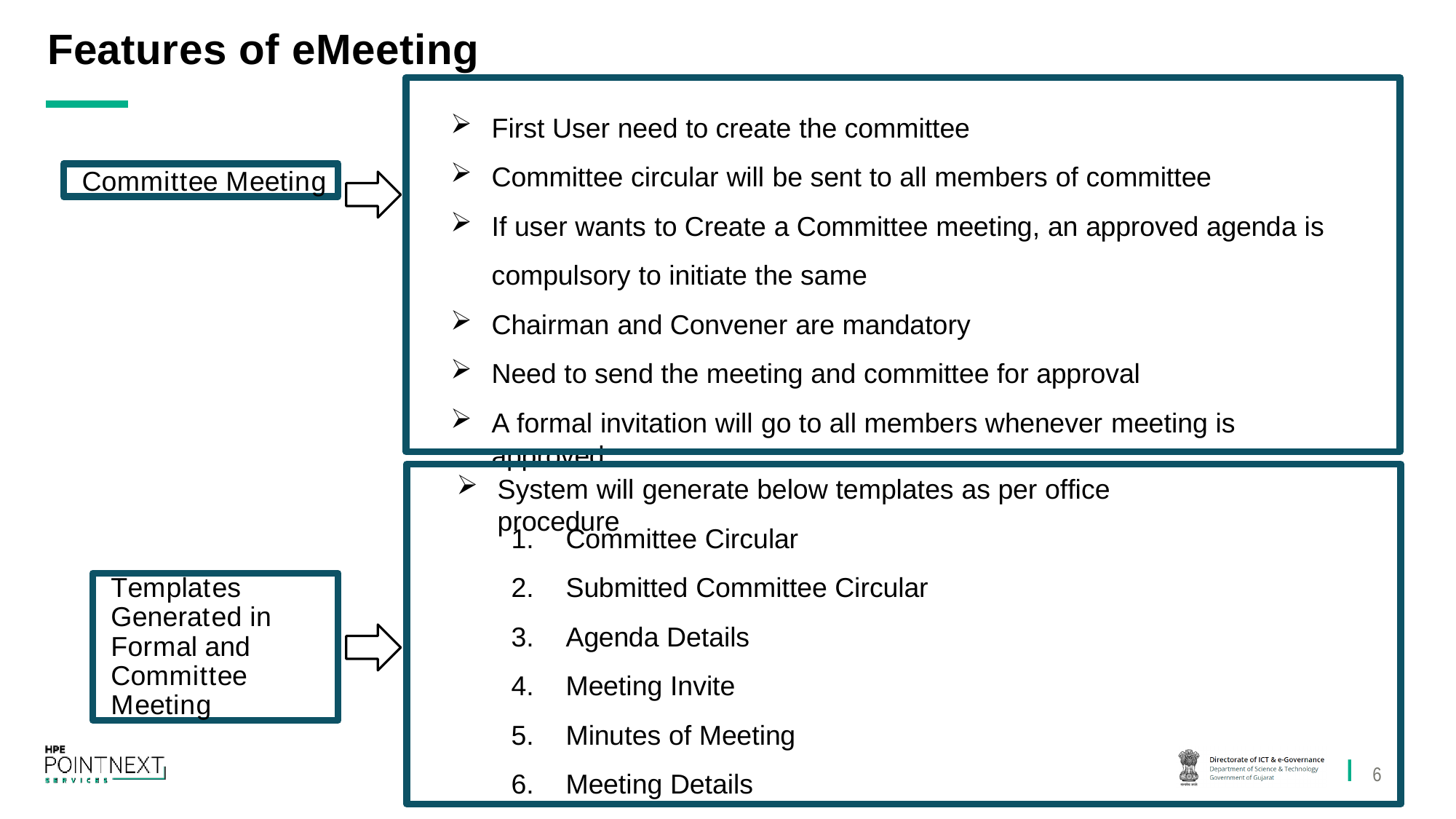

Features of eMeeting

First User need to create the committee
Committee circular will be sent to all members of committee
If user wants to Create a Committee meeting, an approved agenda is compulsory to initiate the same
Chairman and Convener are mandatory
Need to send the meeting and committee for approval
A formal invitation will go to all members whenever meeting is approved
Committee Meeting

System will generate below templates as per office procedure
Committee Circular
Submitted Committee Circular
Agenda Details
Meeting Invite
Minutes of Meeting
Meeting Details
Templates Generated in Formal and Committee Meeting

6